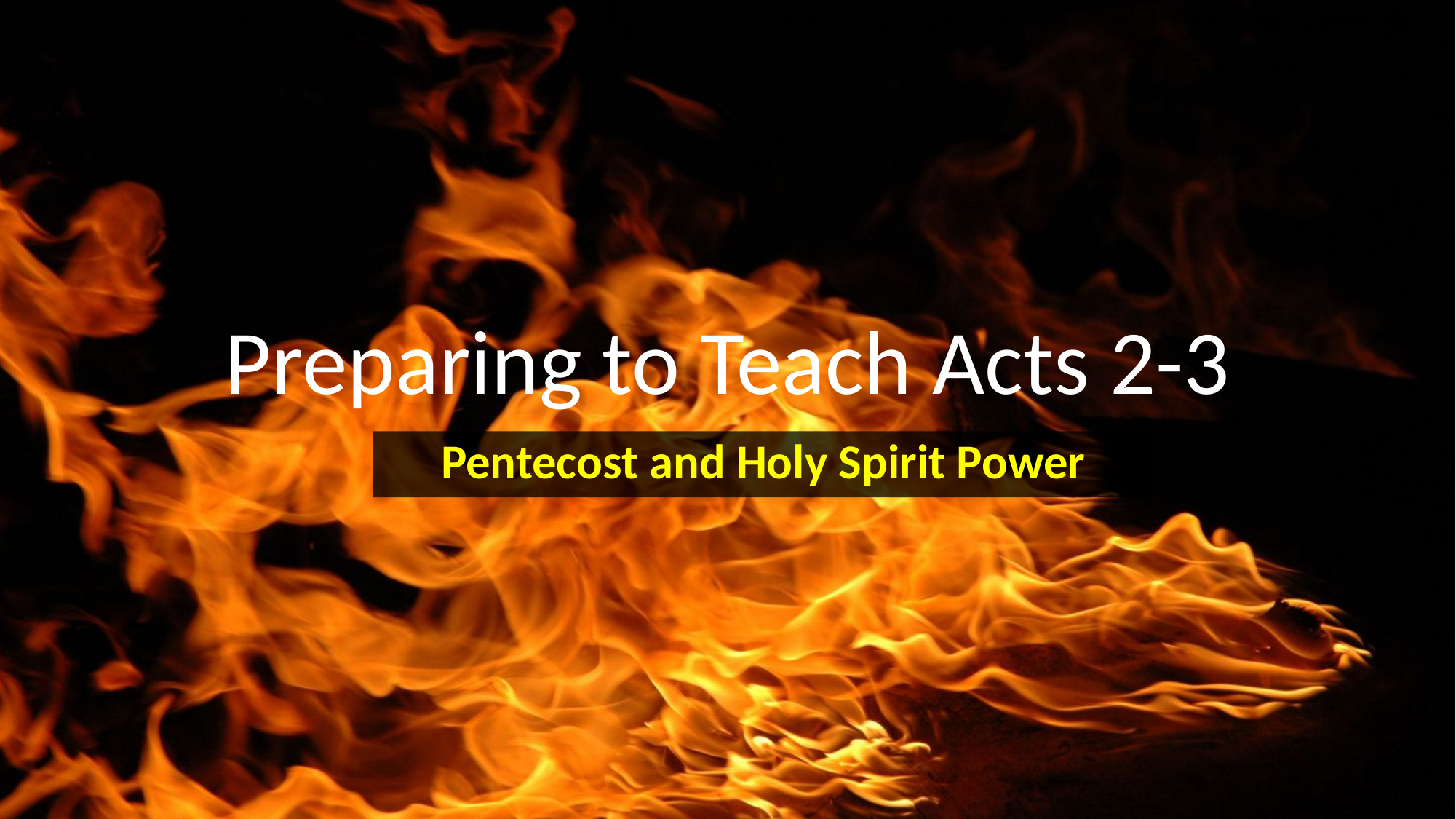

# Preparing to Teach Acts 2-3
Pentecost and Holy Spirit Power